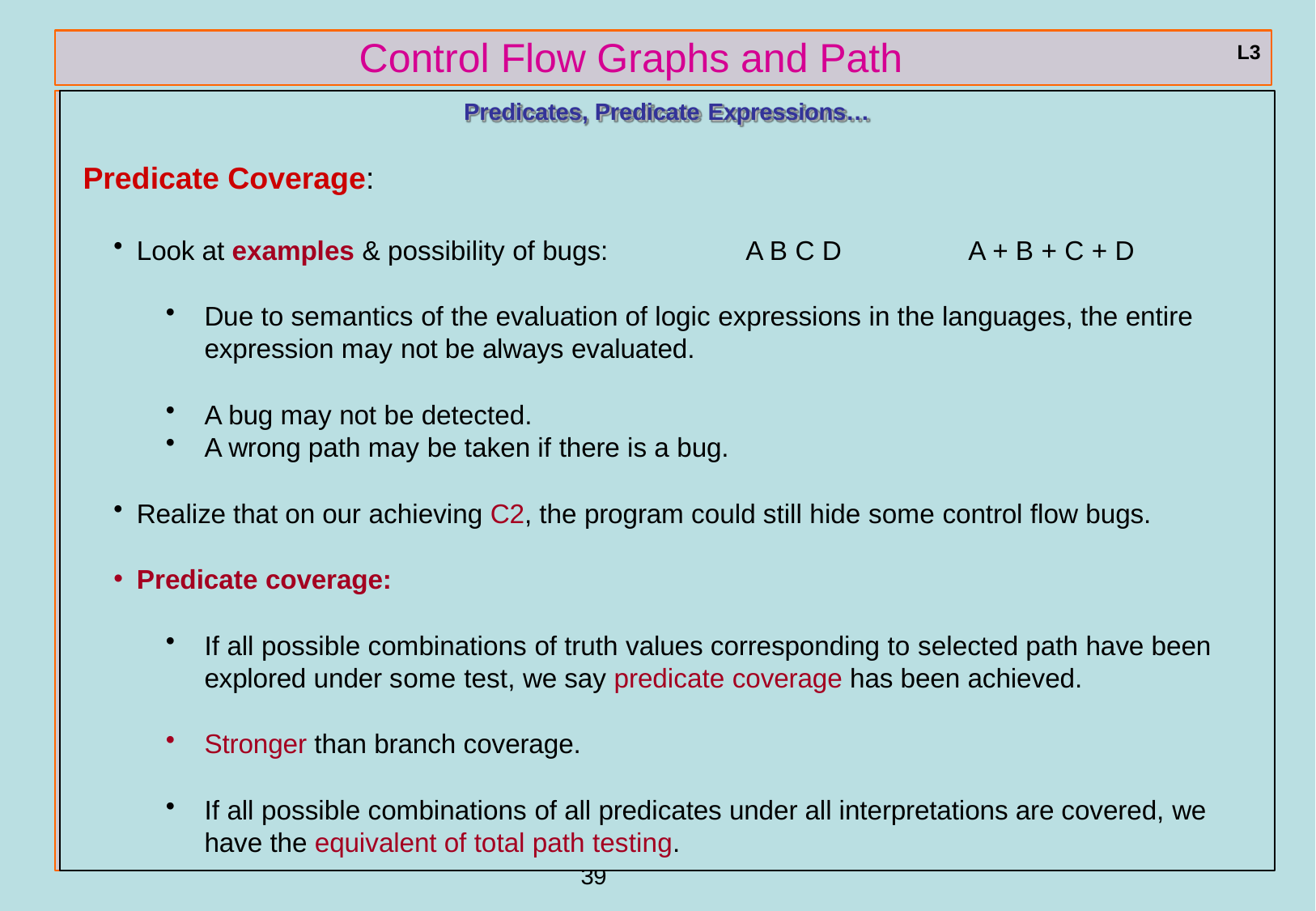

# Control Flow Graphs and Path Testing
L3

Predicates, Predicate Expressions…

Predicate Coverage:

Look at examples & possibility of bugs:	A B C D	A + B + C + D

Due to semantics of the evaluation of logic expressions in the languages, the entire
expression may not be always evaluated.

A bug may not be detected.
A wrong path may be taken if there is a bug.

Realize that on our achieving C2, the program could still hide some control flow bugs.

Predicate coverage:

If all possible combinations of truth values corresponding to selected path have been
explored under some test, we say predicate coverage has been achieved.

Stronger than branch coverage.

If all possible combinations of all predicates under all interpretations are covered, we
have the equivalent of total path testing.
ref boris beizer	39